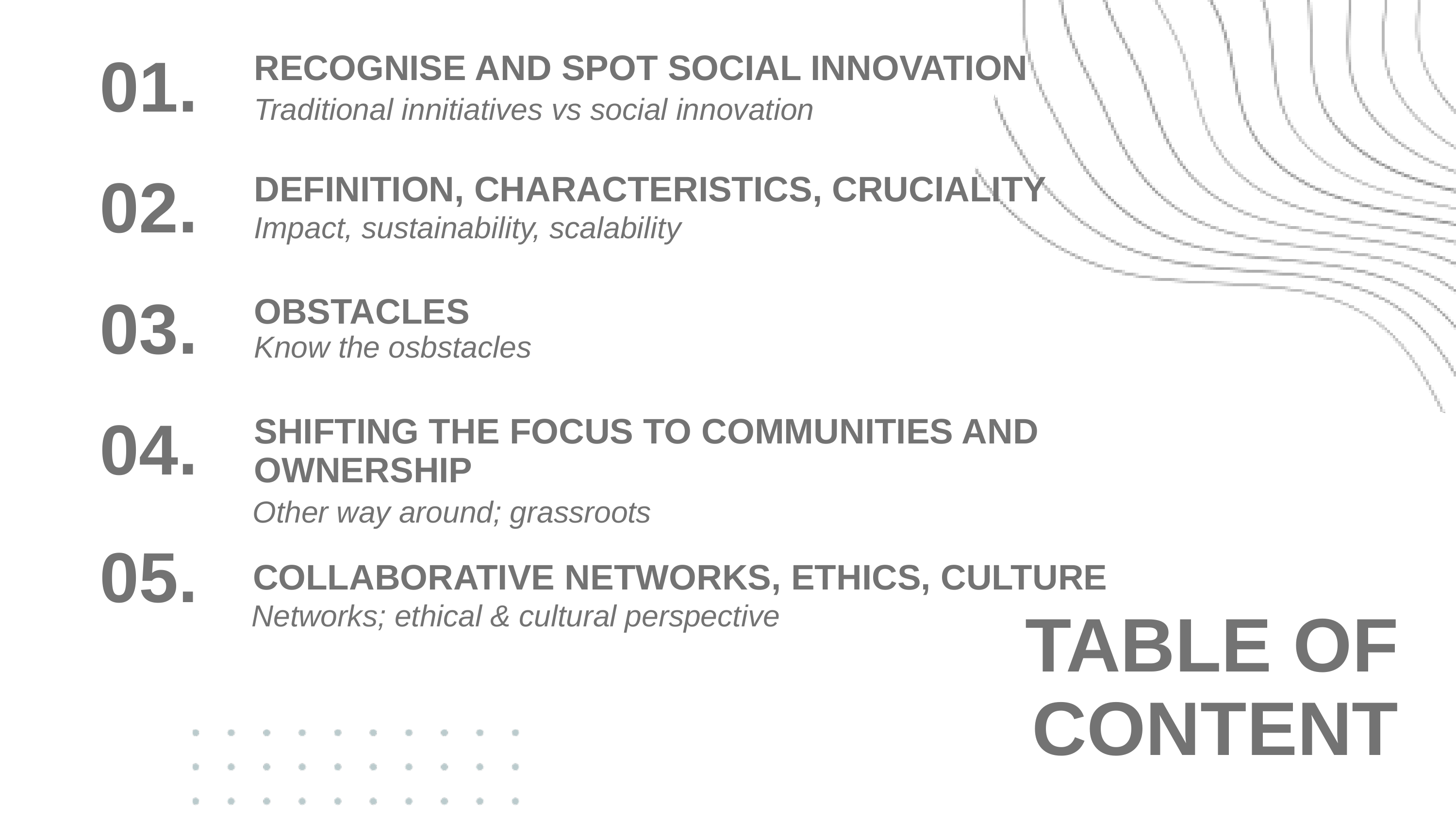

01.
RECOGNISE AND SPOT SOCIAL INNOVATION
Traditional innitiatives vs social innovation
02.
DEFINITION, CHARACTERISTICS, CRUCIALITY
Impact, sustainability, scalability
03.
OBSTACLES
Know the osbstacles
04.
SHIFTING THE FOCUS TO COMMUNITIES AND OWNERSHIP
Other way around; grassroots
05.
COLLABORATIVE NETWORKS, ETHICS, CULTURE
Networks; ethical & cultural perspective
TABLE OF
CONTENT